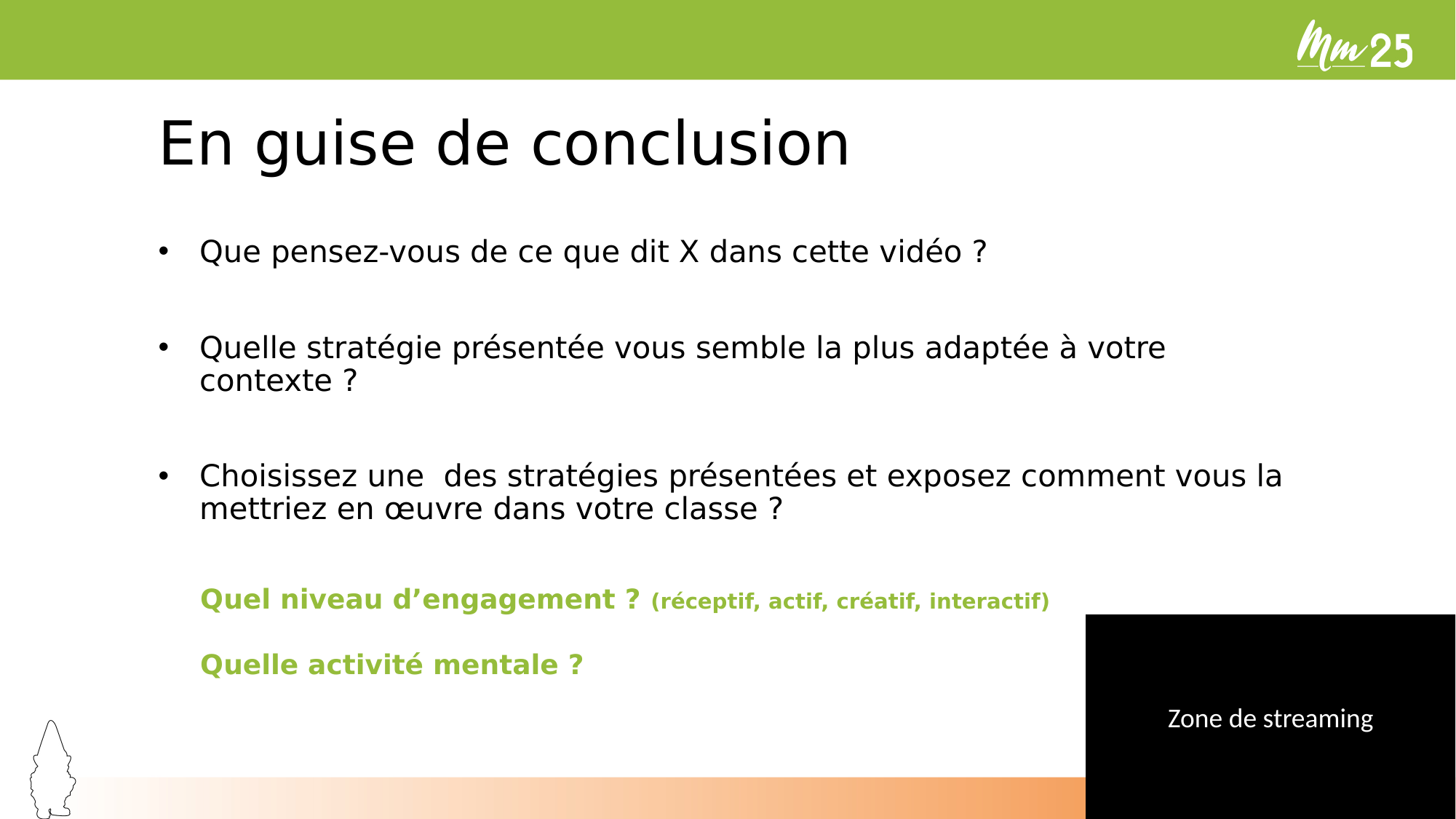

# En guise de conclusion
Que pensez-vous de ce que dit X dans cette vidéo ?

Quelle stratégie présentée vous semble la plus adaptée à votre contexte ?

Choisissez une  des stratégies présentées et exposez comment vous la mettriez en œuvre dans votre classe ?
Quel niveau d’engagement ? (réceptif, actif, créatif, interactif)

Quelle activité mentale ?